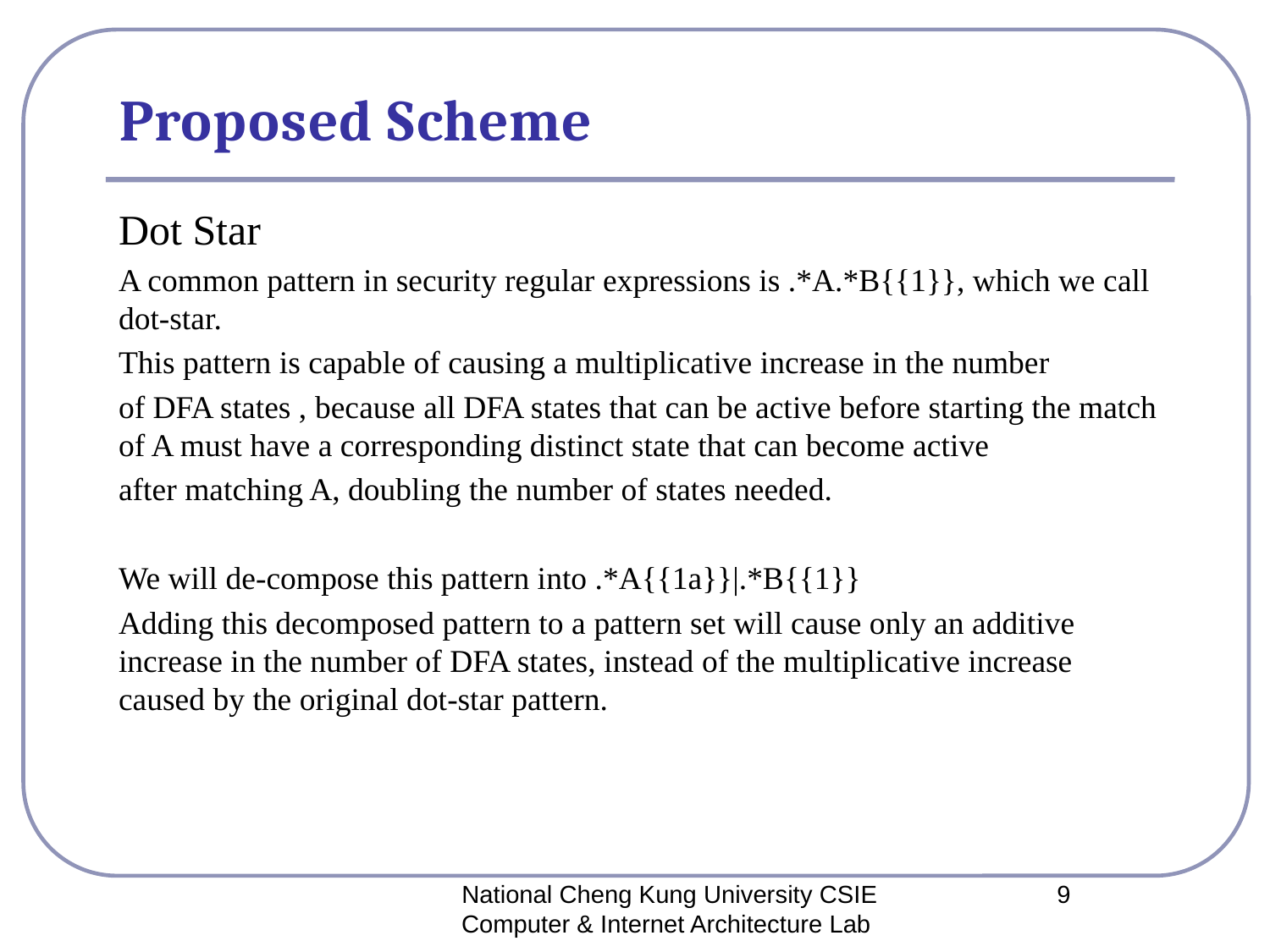

# Proposed Scheme
Dot Star
A common pattern in security regular expressions is .*A.*B{{1}}, which we call dot-star.
This pattern is capable of causing a multiplicative increase in the number
of DFA states , because all DFA states that can be active before starting the match of A must have a corresponding distinct state that can become active
after matching A, doubling the number of states needed.

We will de-compose this pattern into .*A{{1a}}|.*B{{1}}
Adding this decomposed pattern to a pattern set will cause only an additive increase in the number of DFA states, instead of the multiplicative increase caused by the original dot-star pattern.

National Cheng Kung University CSIE Computer & Internet Architecture Lab
9